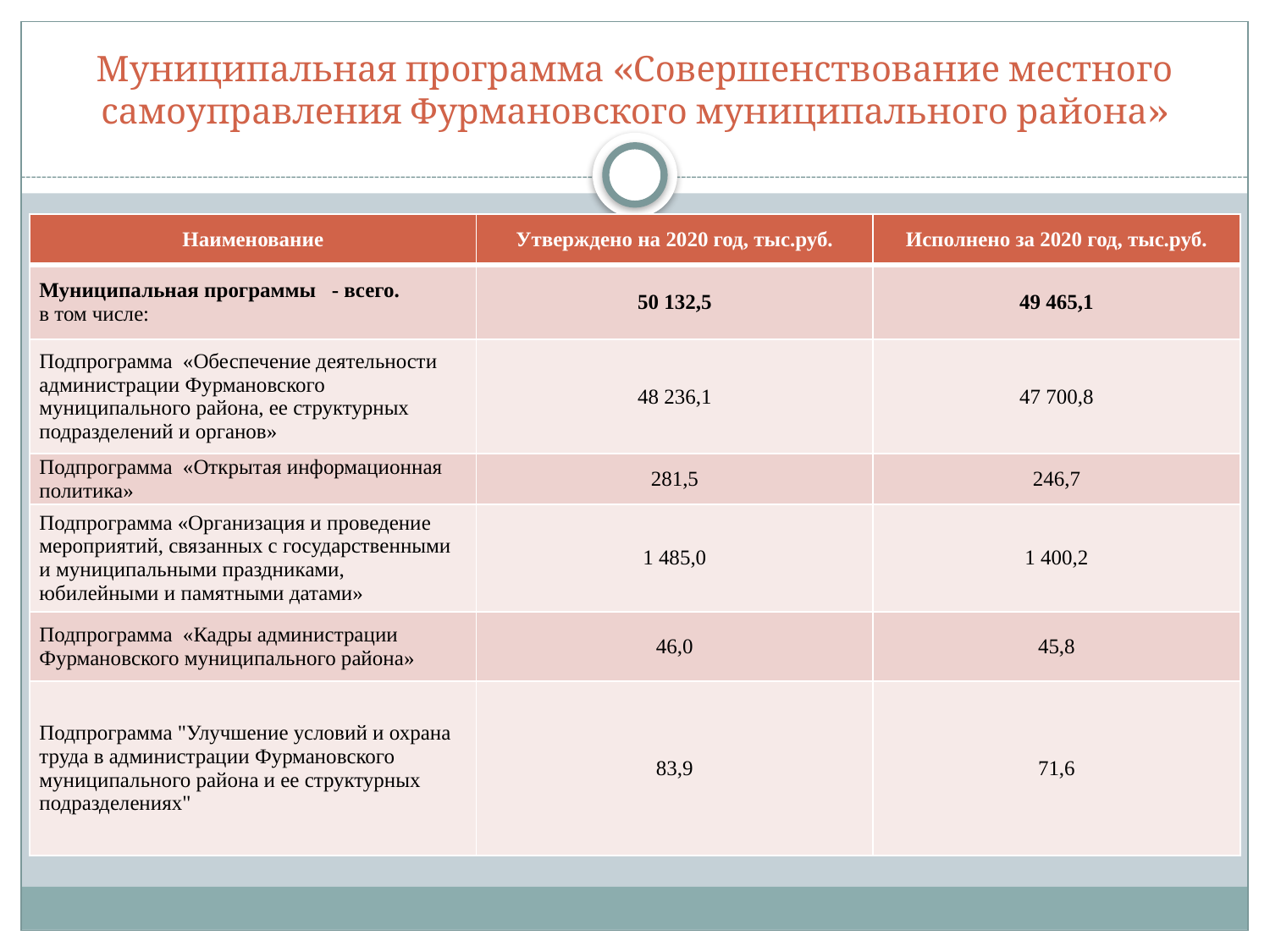

# Муниципальная программа «Совершенствование местного самоуправления Фурмановского муниципального района»
| Наименование | Утверждено на 2020 год, тыс.руб. | Исполнено за 2020 год, тыс.руб. |
| --- | --- | --- |
| Муниципальная программы - всего. в том числе: | 50 132,5 | 49 465,1 |
| Подпрограмма «Обеспечение деятельности администрации Фурмановского муниципального района, ее структурных подразделений и органов» | 48 236,1 | 47 700,8 |
| Подпрограмма «Открытая информационная политика» | 281,5 | 246,7 |
| Подпрограмма «Организация и проведение мероприятий, связанных с государственными и муниципальными праздниками, юбилейными и памятными датами» | 1 485,0 | 1 400,2 |
| Подпрограмма «Кадры администрации Фурмановского муниципального района» | 46,0 | 45,8 |
| Подпрограмма "Улучшение условий и охрана труда в администрации Фурмановского муниципального района и ее структурных подразделениях" | 83,9 | 71,6 |